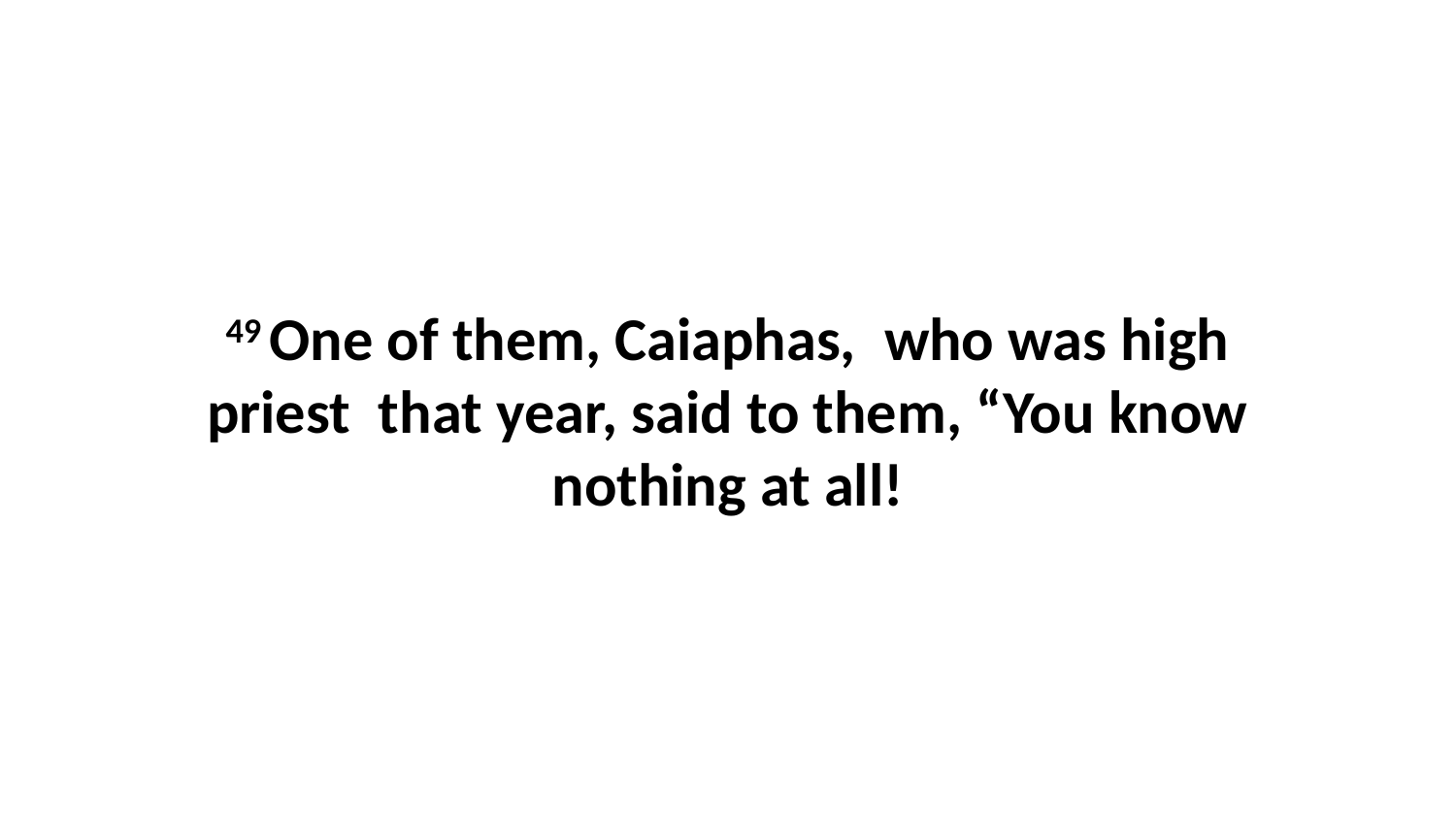

49 One of them, Caiaphas,  who was high priest  that year, said to them, “You know nothing at all!